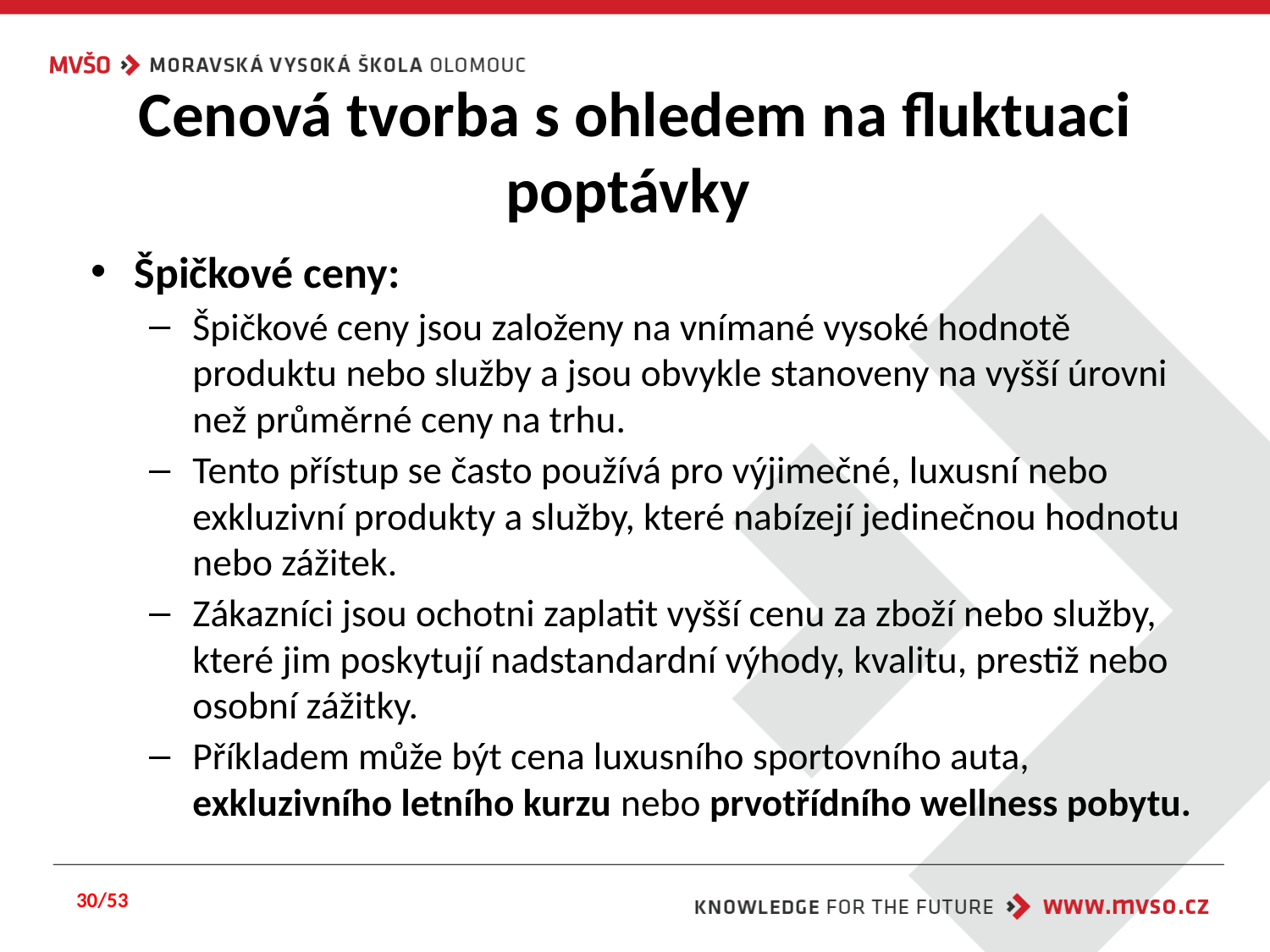

# Cenová tvorba s ohledem na fluktuaci poptávky
Špičkové ceny:
Špičkové ceny jsou založeny na vnímané vysoké hodnotě produktu nebo služby a jsou obvykle stanoveny na vyšší úrovni než průměrné ceny na trhu.
Tento přístup se často používá pro výjimečné, luxusní nebo exkluzivní produkty a služby, které nabízejí jedinečnou hodnotu nebo zážitek.
Zákazníci jsou ochotni zaplatit vyšší cenu za zboží nebo služby, které jim poskytují nadstandardní výhody, kvalitu, prestiž nebo osobní zážitky.
Příkladem může být cena luxusního sportovního auta, exkluzivního letního kurzu nebo prvotřídního wellness pobytu.
30/53